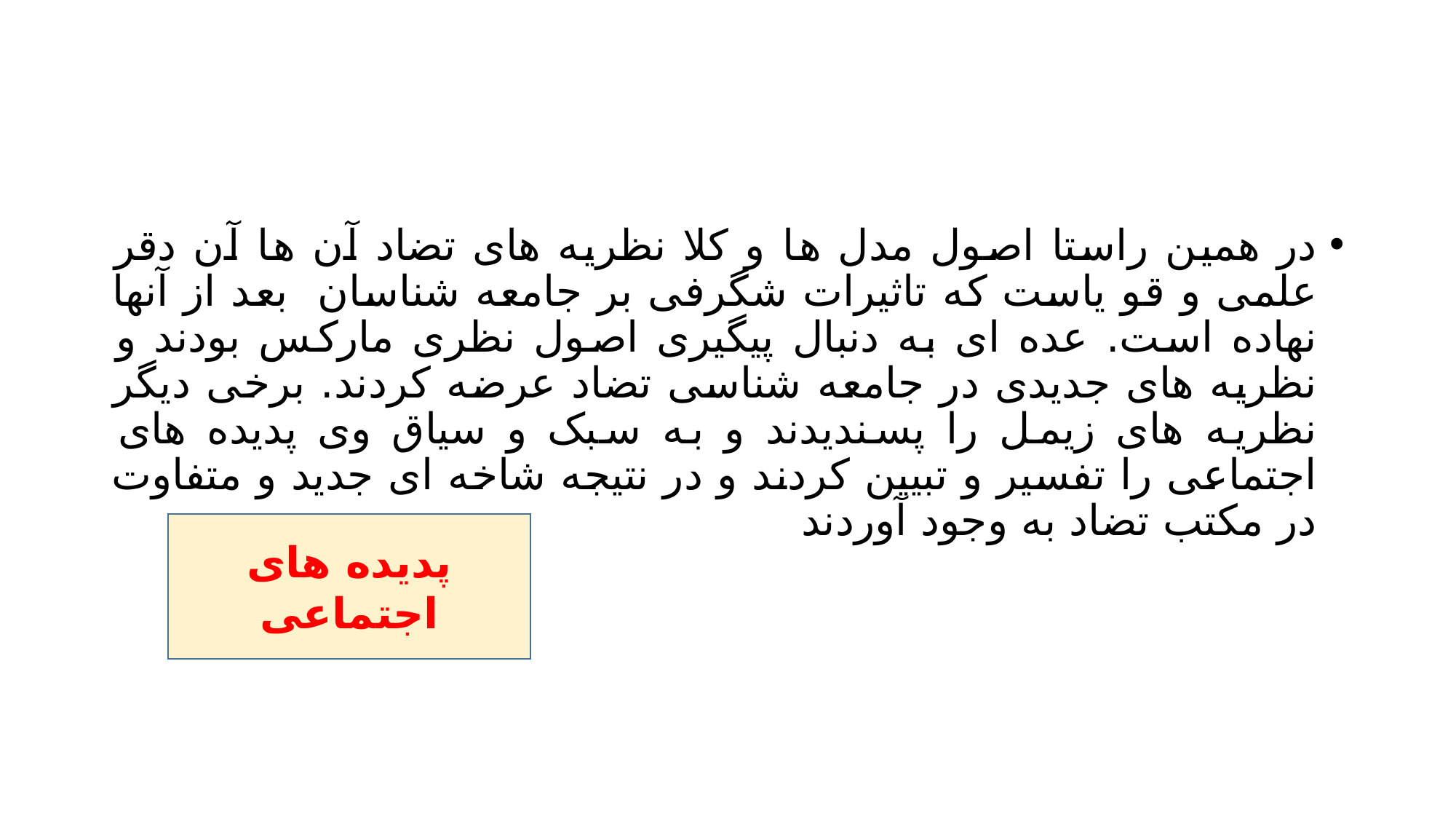

#
در همین راستا اصول مدل ها و کلا نظریه های تضاد آن ها آن دقر علمی و قو یاست که تاثیرات شگرفی بر جامعه شناسان  بعد از آنها نهاده است. عده ای به دنبال پیگیری اصول نظری مارکس بودند و نظریه های جدیدی در جامعه شناسی تضاد عرضه کردند. برخی دیگر نظریه های زیمل را پسندیدند و به سبک و سیاق وی پدیده های اجتماعی را تفسیر و تبیین کردند و در نتیجه شاخه ای جدید و متفاوت در مکتب تضاد به وجود آوردند

پدیده های اجتماعی